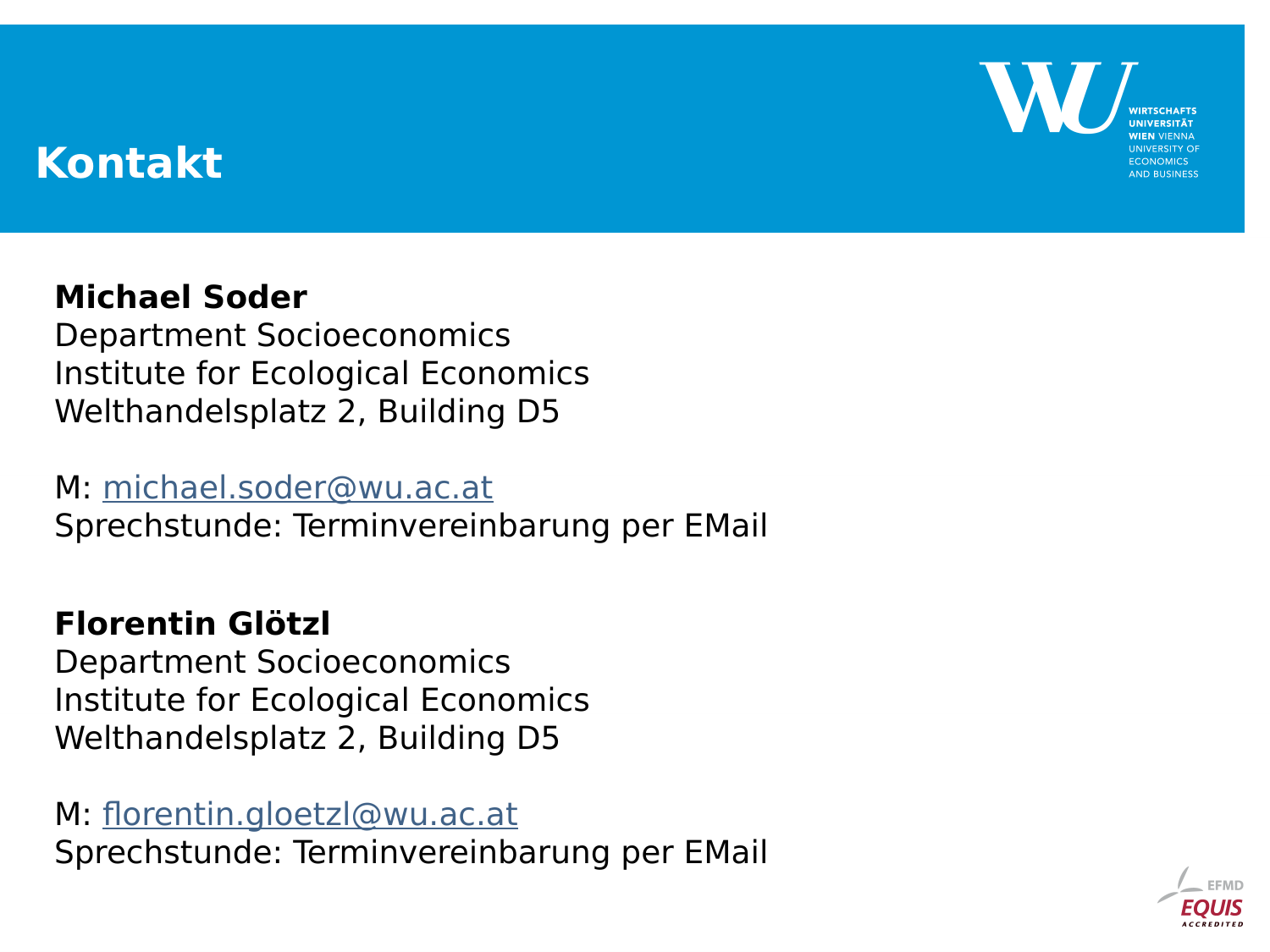

Kontakt
Michael Soder
Department Socioeconomics
Institute for Ecological Economics
Welthandelsplatz 2, Building D5
M: michael.soder@wu.ac.at
Sprechstunde: Terminvereinbarung per EMail
Florentin Glötzl
Department Socioeconomics
Institute for Ecological Economics
Welthandelsplatz 2, Building D5
M: florentin.gloetzl@wu.ac.at
Sprechstunde: Terminvereinbarung per EMail